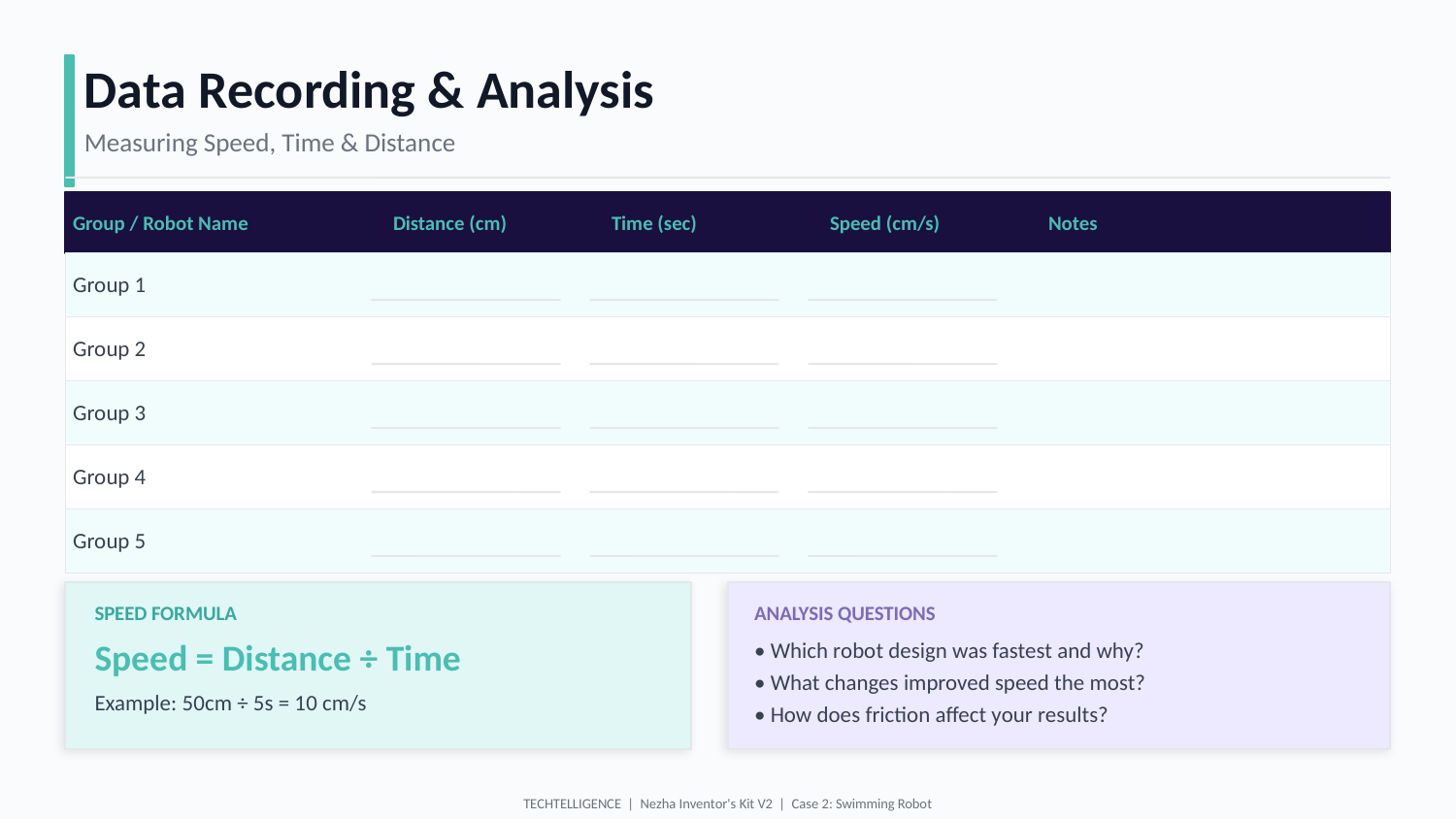

Data Recording & Analysis

Measuring Speed, Time & Distance

Group / Robot Name
Distance (cm)
Time (sec)
Speed (cm/s)
Notes

Group 1

Group 2

Group 3

Group 4

Group 5

SPEED FORMULA
ANALYSIS QUESTIONS
Speed = Distance ÷ Time
• Which robot design was fastest and why?
• What changes improved speed the most?
Example: 50cm ÷ 5s = 10 cm/s
• How does friction affect your results?
TECHTELLIGENCE  |  Nezha Inventor's Kit V2  |  Case 2: Swimming Robot